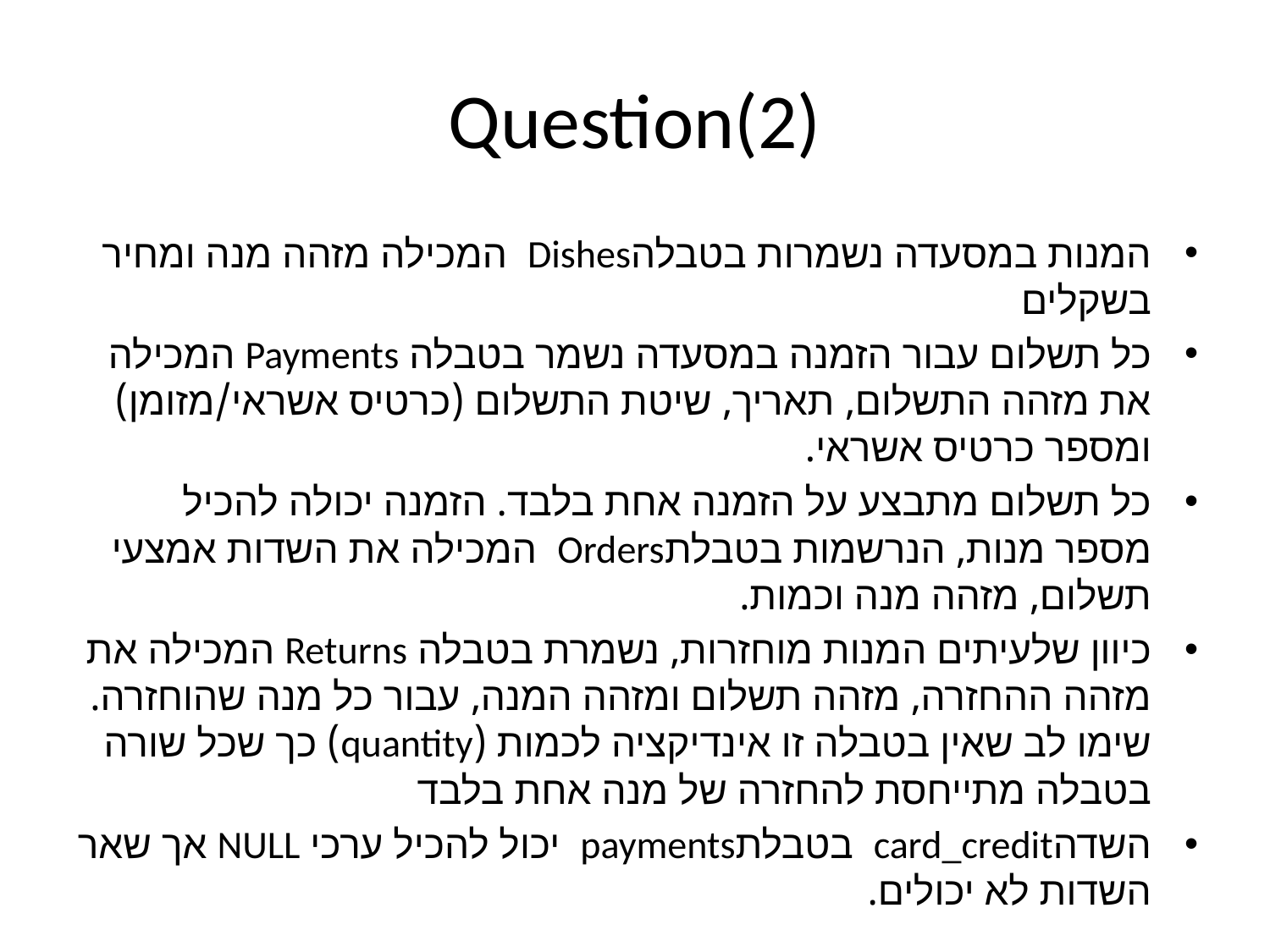

# Question(2)
המנות במסעדה נשמרות בטבלהDishes  המכילה מזהה מנה ומחיר בשקלים
כל תשלום עבור הזמנה במסעדה נשמר בטבלה Payments המכילה את מזהה התשלום, תאריך, שיטת התשלום (כרטיס אשראי/מזומן) ומספר כרטיס אשראי.
כל תשלום מתבצע על הזמנה אחת בלבד. הזמנה יכולה להכיל מספר מנות, הנרשמות בטבלתOrders  המכילה את השדות אמצעי תשלום, מזהה מנה וכמות.
כיוון שלעיתים המנות מוחזרות, נשמרת בטבלה Returns המכילה את מזהה ההחזרה, מזהה תשלום ומזהה המנה, עבור כל מנה שהוחזרה. שימו לב שאין בטבלה זו אינדיקציה לכמות (quantity) כך שכל שורה בטבלה מתייחסת להחזרה של מנה אחת בלבד
השדהcard_credit  בטבלתpayments  יכול להכיל ערכי NULL אך שאר השדות לא יכולים.